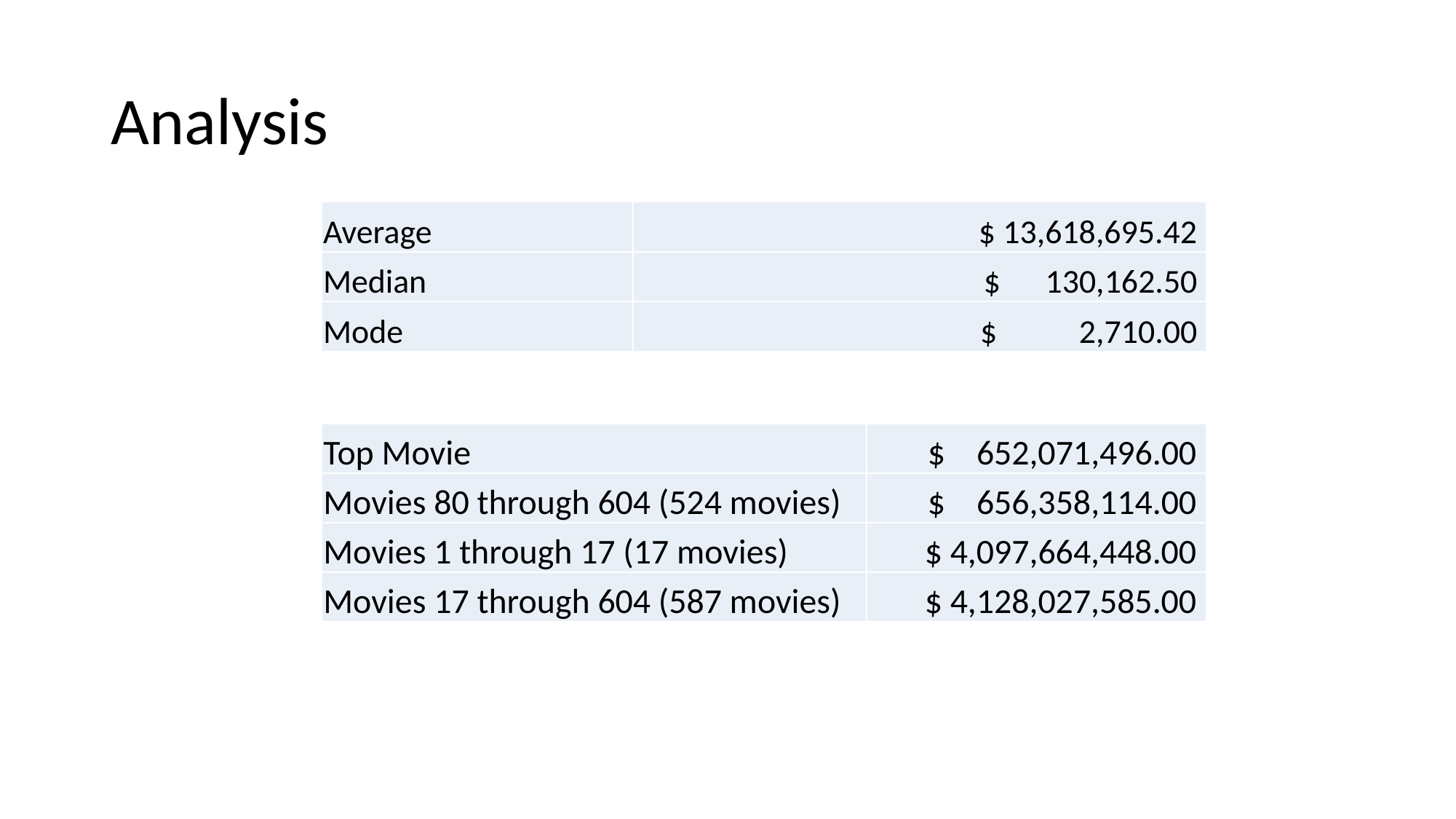

# Analysis
| Average | $ 13,618,695.42 |
| --- | --- |
| Median | $ 130,162.50 |
| Mode | $ 2,710.00 |
| Top Movie | $ 652,071,496.00 |
| --- | --- |
| Movies 80 through 604 (524 movies) | $ 656,358,114.00 |
| Movies 1 through 17 (17 movies) | $ 4,097,664,448.00 |
| Movies 17 through 604 (587 movies) | $ 4,128,027,585.00 |